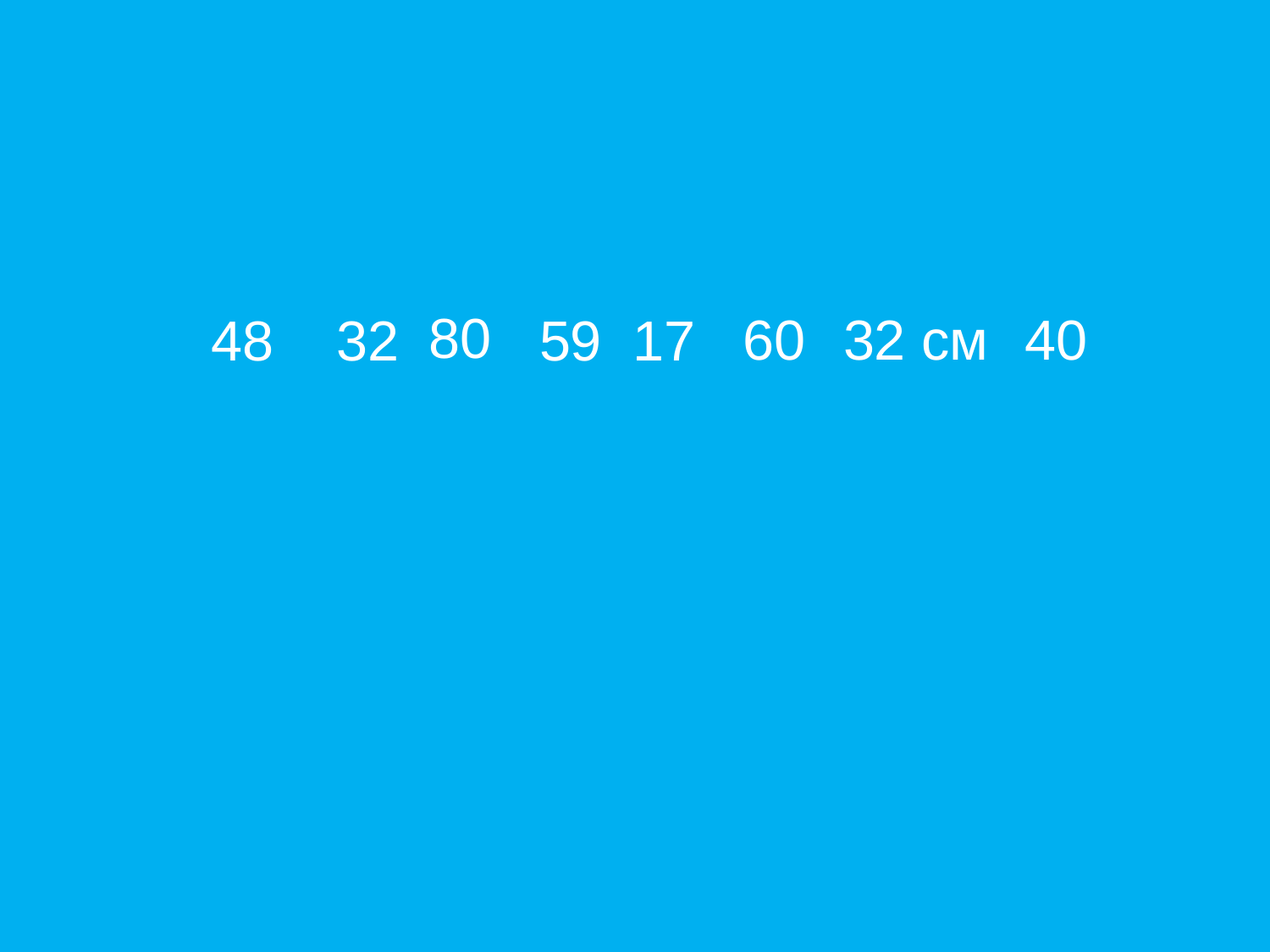

80
48    32         59  17
 60
   32 см
40